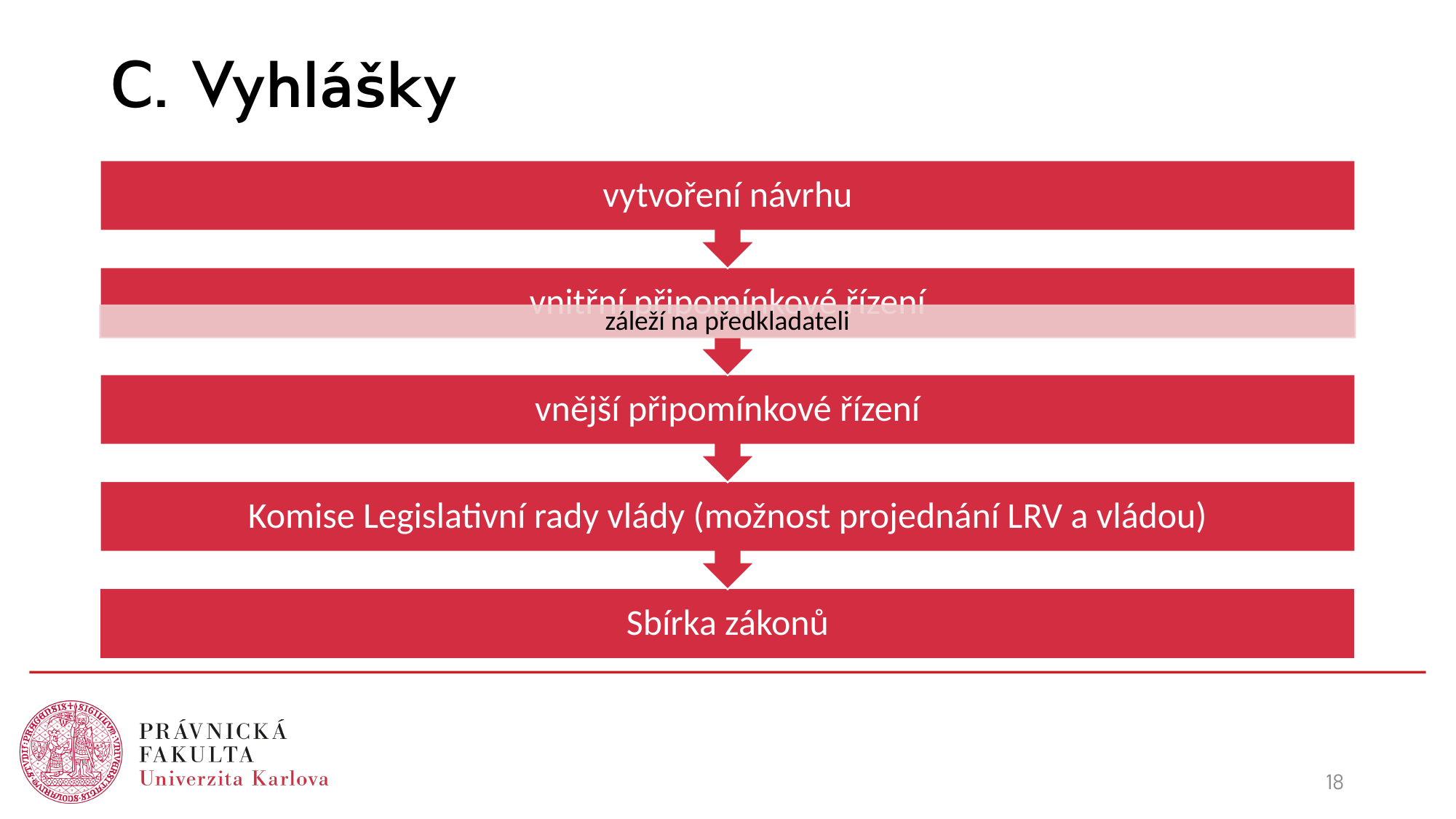

# C. Vyhlášky
Sbírka zákonů
Komise Legislativní rady vlády (možnost projednání LRV a vládou)
vnější připomínkové řízení
vnitřní připomínkové řízení
záleží na předkladateli
vytvoření návrhu
18